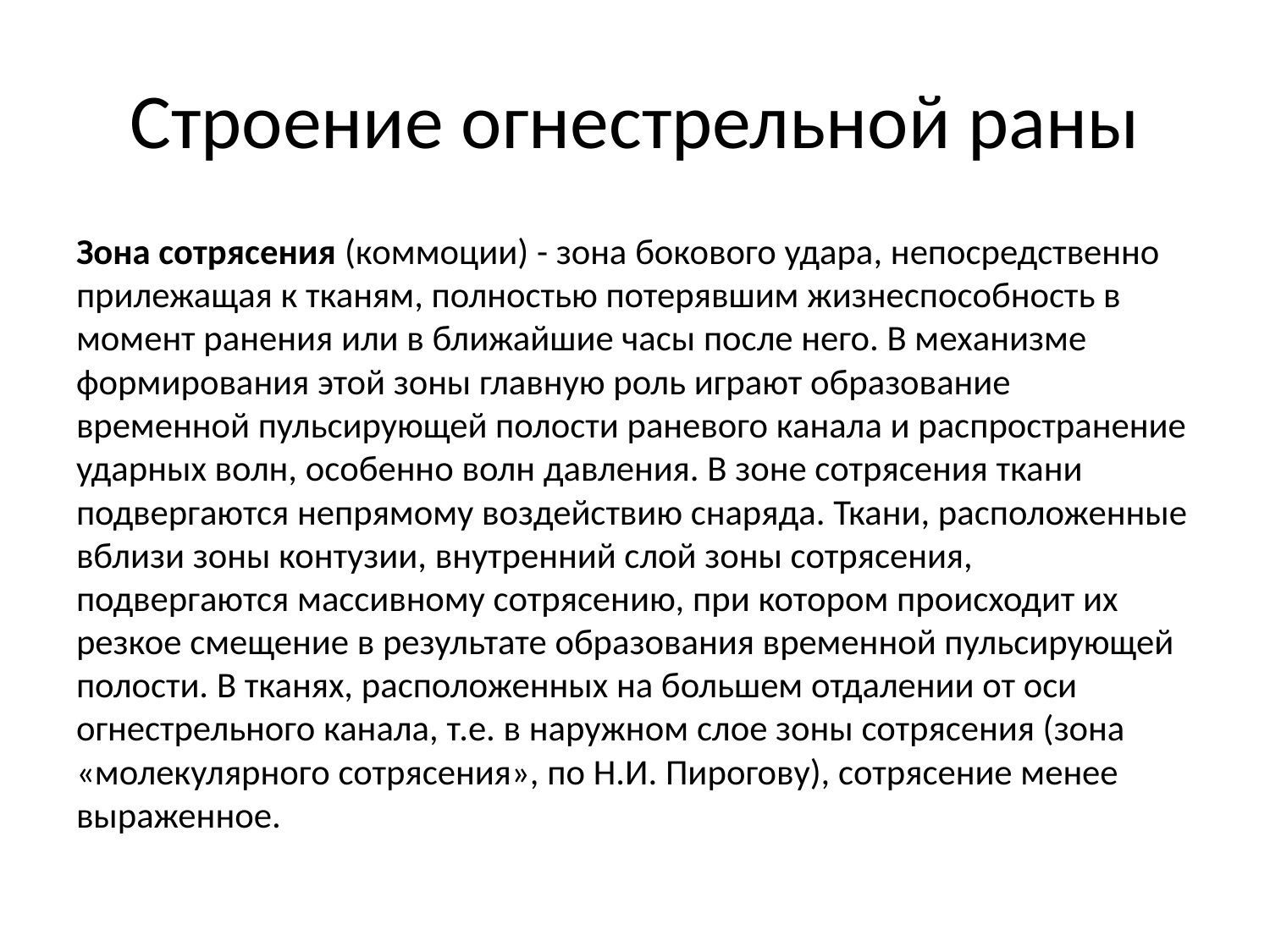

# Строение огнестрельной раны
Зона сотрясения (коммоции) - зона бокового удара, непосредственно прилежащая к тканям, полностью потерявшим жизнеспособность в момент ранения или в ближайшие часы после него. В механизме формирования этой зоны главную роль играют образование временной пульсирующей полости раневого канала и распространение ударных волн, особенно волн давления. В зоне сотрясения ткани подвергаются непрямому воздействию снаряда. Ткани, расположенные вблизи зоны контузии, внутренний слой зоны сотрясения, подвергаются массивному сотрясению, при котором происходит их резкое смещение в результате образования временной пульсирующей полости. В тканях, расположенных на большем отдалении от оси огнестрельного канала, т.е. в наружном слое зоны сотрясения (зона «молекулярного сотрясения», по Н.И. Пирогову), сотрясение менее выраженное.